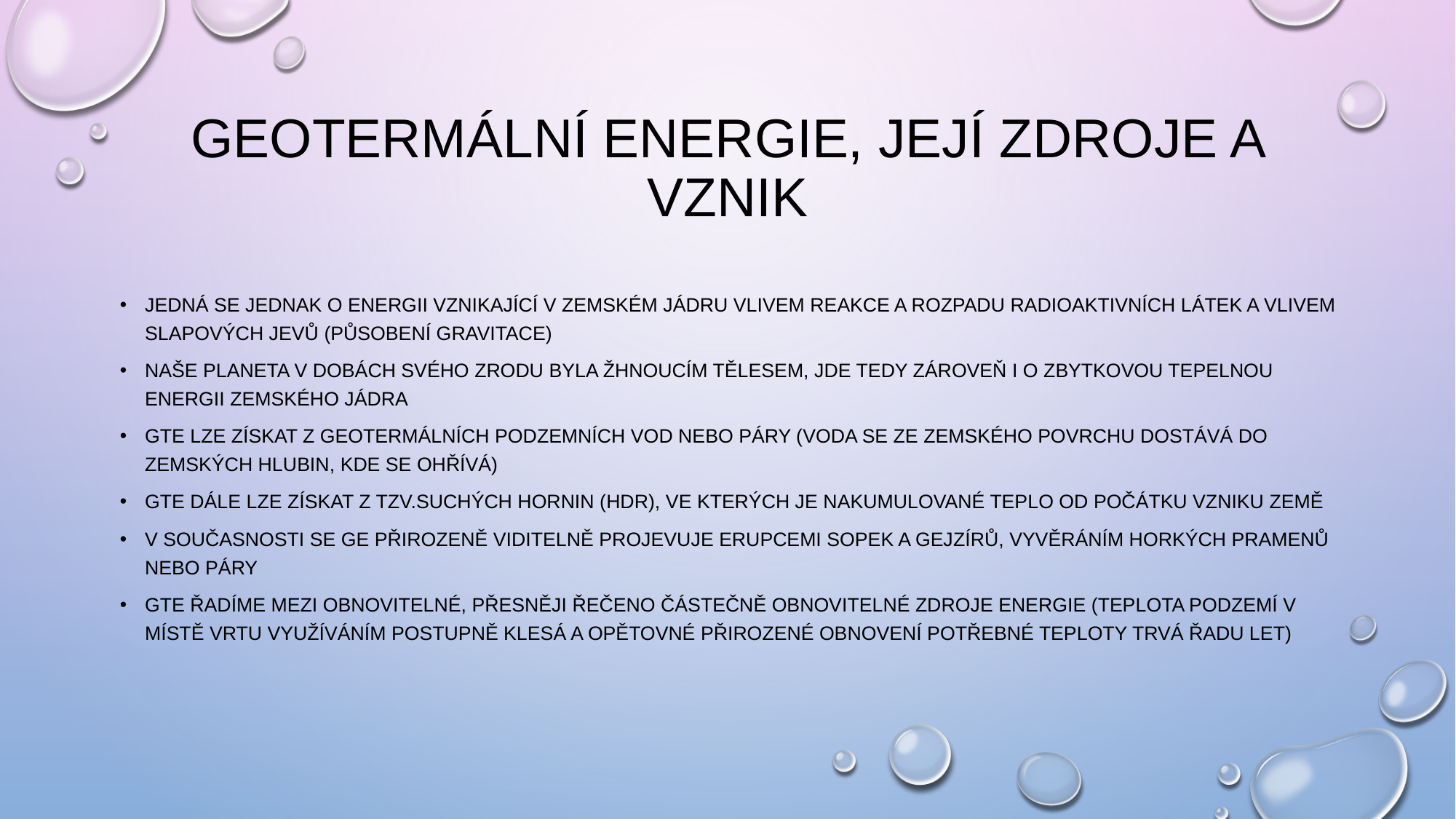

# Geotermální energie, její zdroje a vznik
Jedná se JEDNAK o energii vznikající v zemském jádru vlivem reakce a rozpadu radioaktivních látek a vlivem slapových jevů (působení gravitace)
Naše planeta v dobách svého zrodu byla žhnoucím tělesem, Jde tedy zároveň i o zbytkovou tepelnou energii zemského jádra
GtE LZE ZÍSKAT Z GEOTERMÁLNÍCH PODZEMNÍCH VOD NEBO PÁRY (VODA SE ZE ZEMSKÉHO POVRCHU DOSTÁVÁ DO ZEMSKÝCH HLUBIN, KDE SE OHŘÍVÁ)
GtE DÁLE LZE ZÍSKAT Z TZV.SUCHÝCH HORNIN (hdr), VE KTERÝCH JE NAKUMULOVANÉ TEPLO OD POČÁTKU VZNIKU ZEMĚ
V současnosti se GE PŘIROZENĚ viditelně projevuje erupcemi sopek a gejzírů, vyvěráním horkých pramenů nebo páry
GtE Řadíme mezi obnovitelné, přesněji řečeno částečně obnovitelné zdroje energie (teplota podzemí v místě vrtu využíváním postupně klesá a opětovné přirozené obnovení potřebné teploty trvá řadu let)